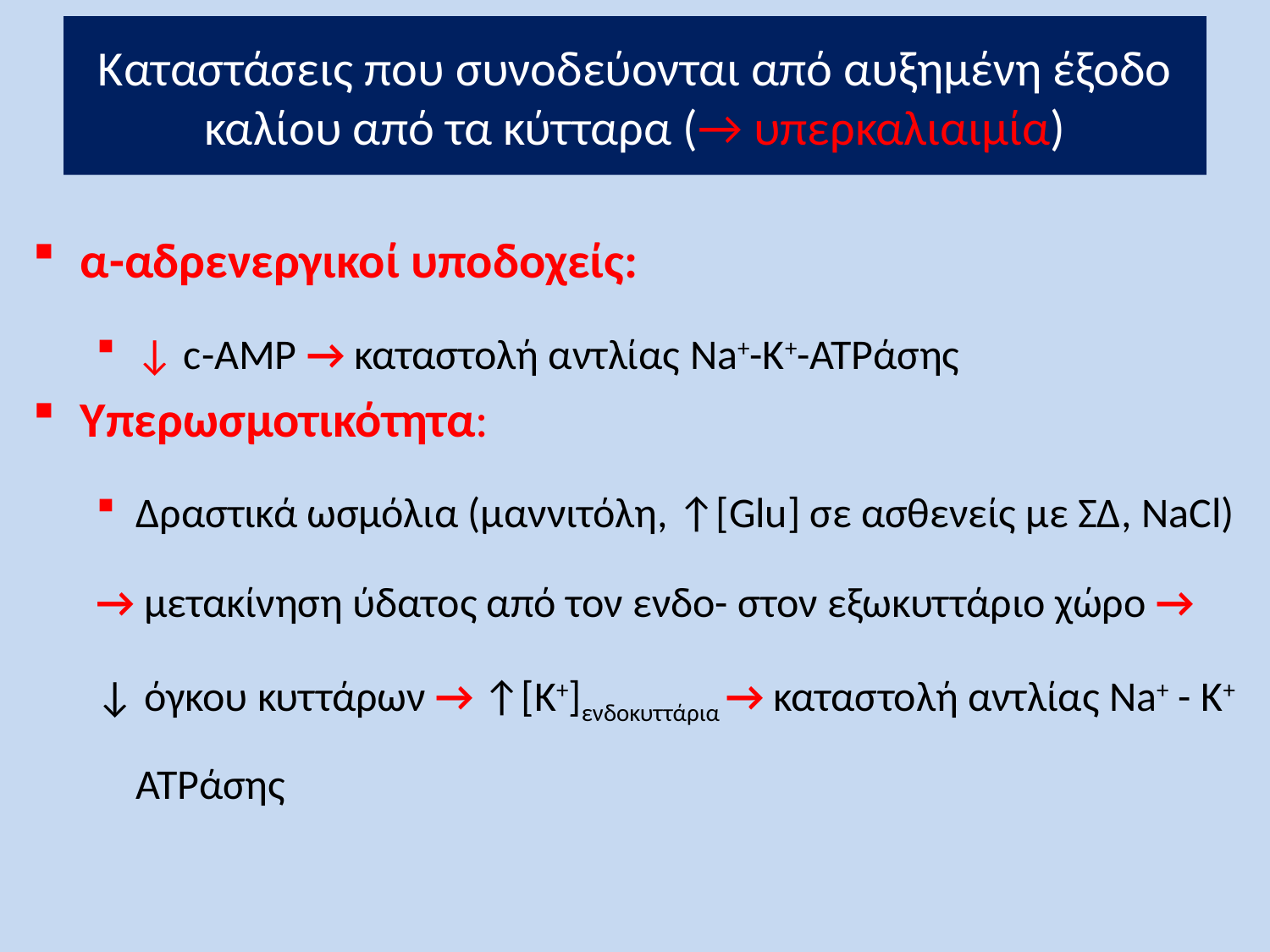

# Καταστάσεις που συνοδεύονται από αυξημένη έξοδο καλίου από τα κύτταρα (→ υπερκαλιαιμία)
α-αδρενεργικοί υποδοχείς:
↓ c-AMP → καταστολή αντλίας Na+-K+-ATPάσης
Υπερωσμοτικότητα:
Δραστικά ωσμόλια (μαννιτόλη, ↑[Glu] σε ασθενείς με ΣΔ, NaCl)
→ μετακίνηση ύδατος από τον ενδο- στον εξωκυττάριο χώρο →
↓ όγκου κυττάρων → ↑[Κ+]ενδοκυττάρια → καταστολή αντλίας Na+ - K+ ATPάσης